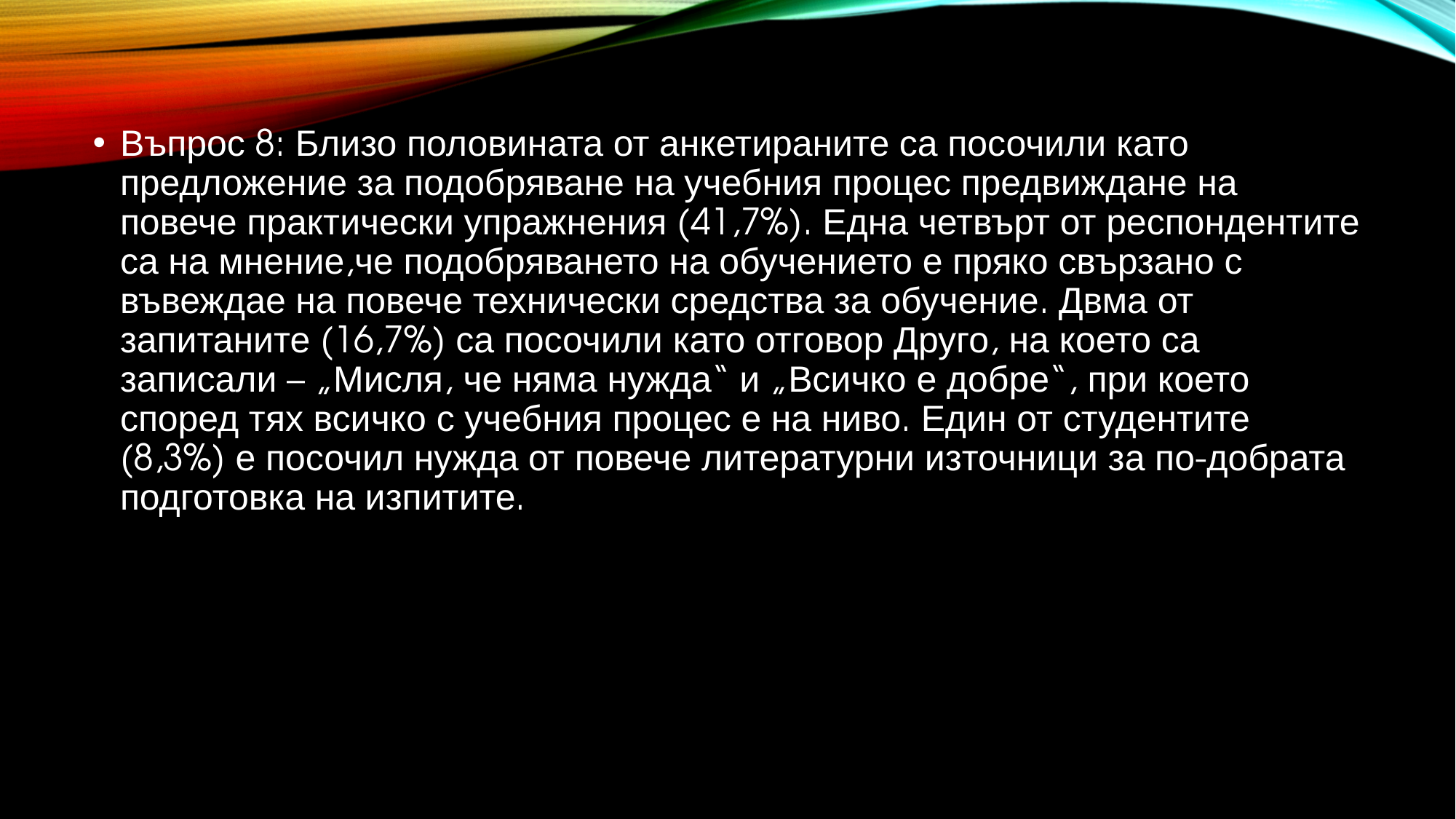

Въпрос 8: Близо половината от анкетираните са посочили като предложение за подобряване на учебния процес предвиждане на повече практически упражнения (41,7%). Една четвърт от респондентите са на мнение,че подобряването на обучението е пряко свързано с въвеждае на повече технически средства за обучение. Двма от запитаните (16,7%) са посочили като отговор Друго, на което са записали – „Мисля, че няма нужда“ и „Всичко е добре“, при което според тях всичко с учебния процес е на ниво. Един от студентите (8,3%) е посочил нужда от повече литературни източници за по-добрата подготовка на изпитите.